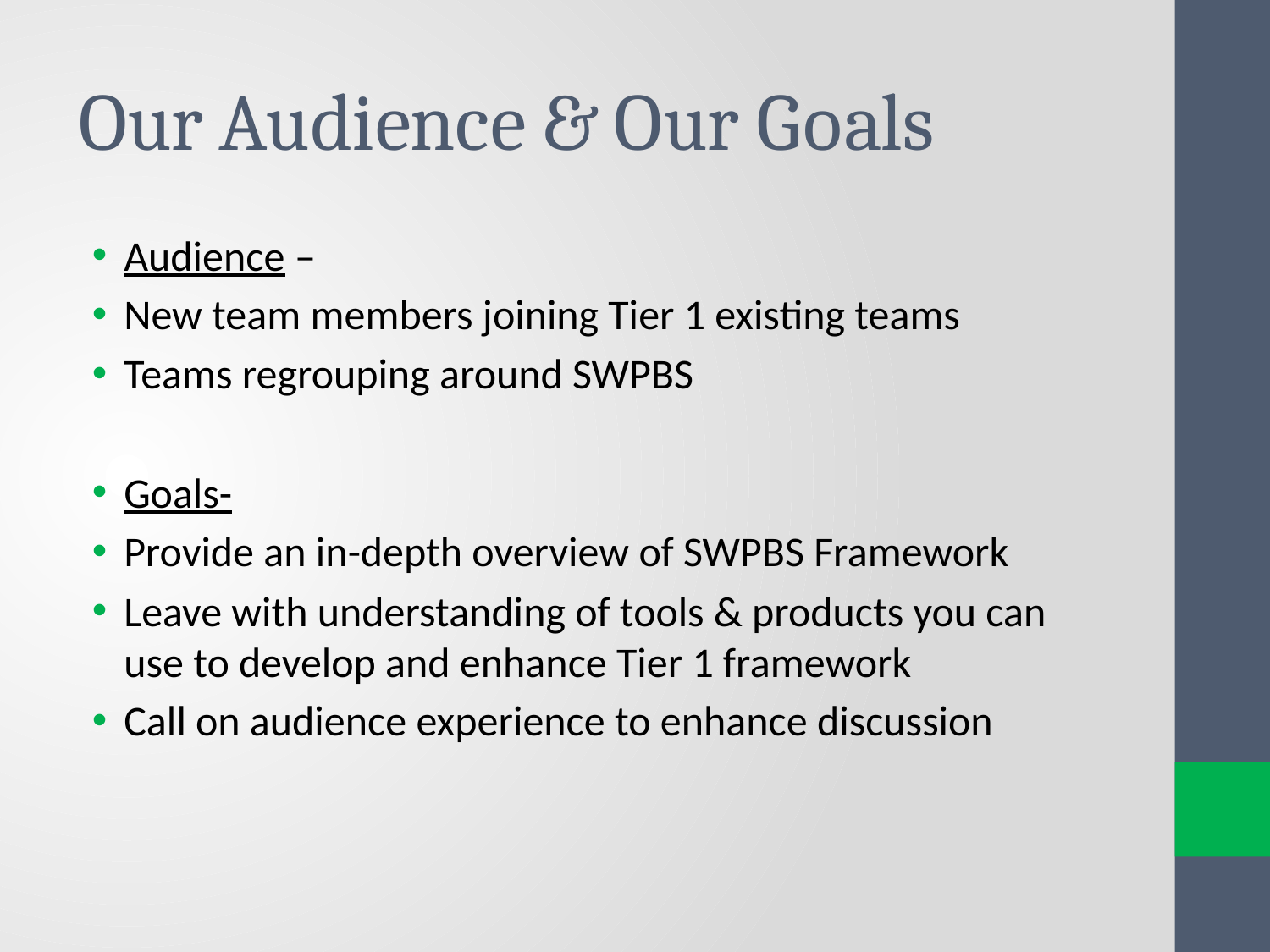

# Our Audience & Our Goals
Audience –
New team members joining Tier 1 existing teams
Teams regrouping around SWPBS

Goals-
Provide an in-depth overview of SWPBS Framework
Leave with understanding of tools & products you can use to develop and enhance Tier 1 framework
Call on audience experience to enhance discussion